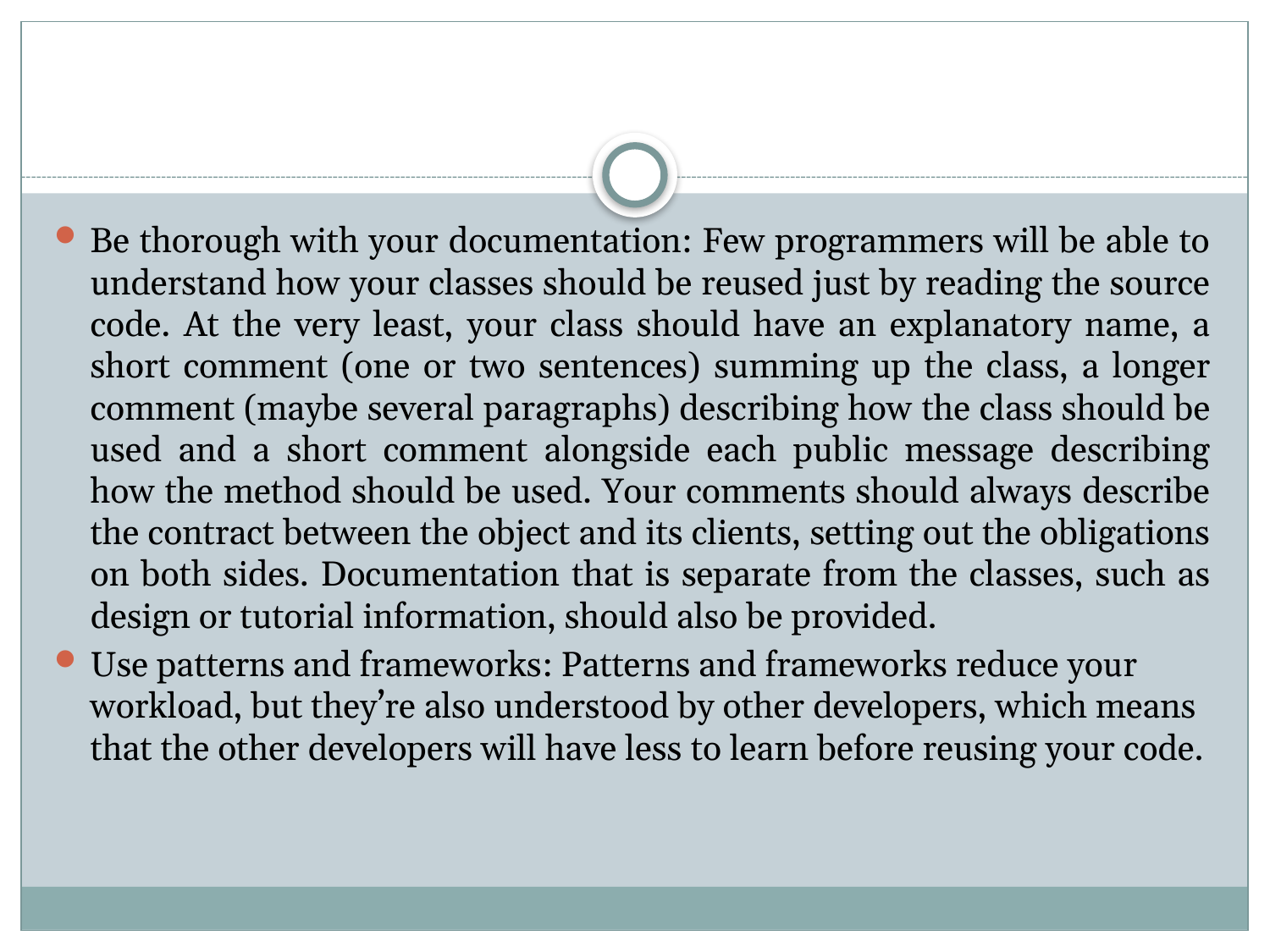

#
Be thorough with your documentation: Few programmers will be able to understand how your classes should be reused just by reading the source code. At the very least, your class should have an explanatory name, a short comment (one or two sentences) summing up the class, a longer comment (maybe several paragraphs) describing how the class should be used and a short comment alongside each public message describing how the method should be used. Your comments should always describe the contract between the object and its clients, setting out the obligations on both sides. Documentation that is separate from the classes, such as design or tutorial information, should also be provided.
Use patterns and frameworks: Patterns and frameworks reduce your workload, but they’re also understood by other developers, which means that the other developers will have less to learn before reusing your code.